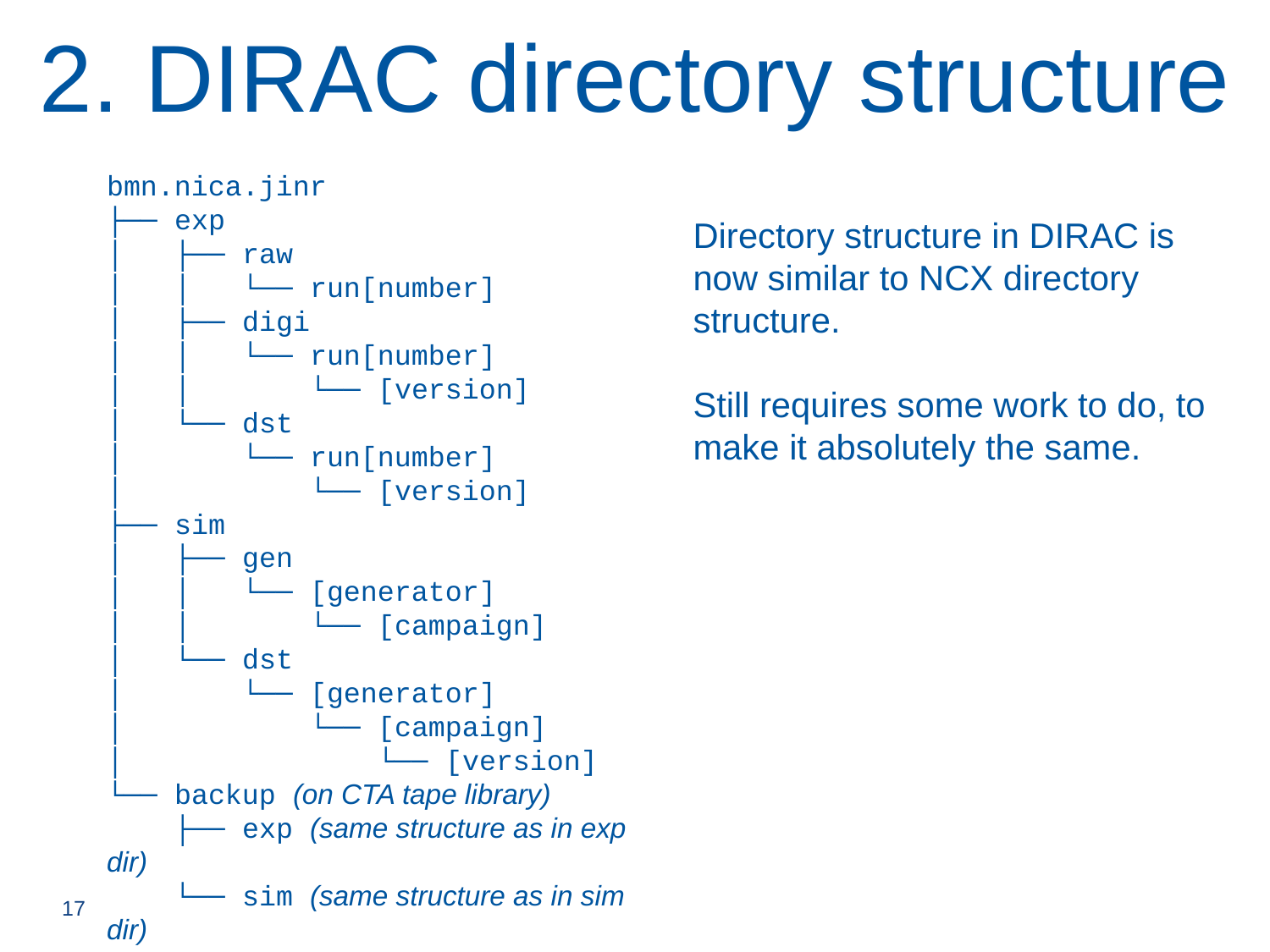

# 2. DIRAC directory structure
bmn.nica.jinr
├── exp
│   ├── raw
│   │   └── run[number]
│   ├── digi
│   │   └── run[number]
│   │       └── [version]
│   └── dst
│       └── run[number]
│           └── [version]
├── sim
│   ├── gen
│   │   └── [generator]
│   │       └── [campaign]
│   └── dst
│       └── [generator]
│           └── [campaign]
│               └── [version]
└── backup (on CTA tape library)
    ├── exp (same structure as in exp dir)
    └── sim (same structure as in sim dir)

Directory structure in DIRAC is now similar to NCX directory structure.

Still requires some work to do, to make it absolutely the same.
17